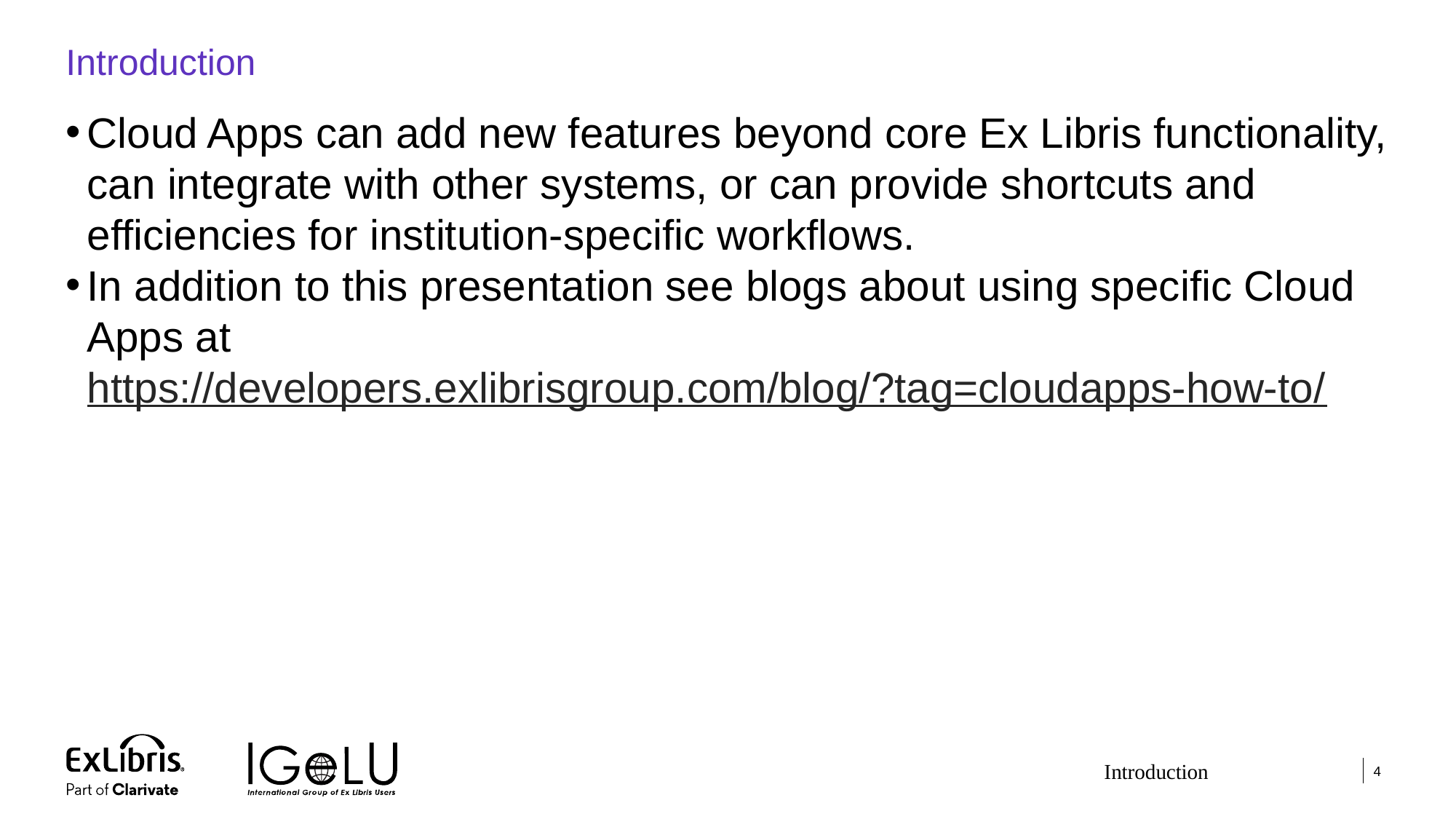

# Introduction
Cloud Apps can add new features beyond core Ex Libris functionality, can integrate with other systems, or can provide shortcuts and efficiencies for institution-specific workflows.
In addition to this presentation see blogs about using specific Cloud Apps at https://developers.exlibrisgroup.com/blog/?tag=cloudapps-how-to/
Introduction
4